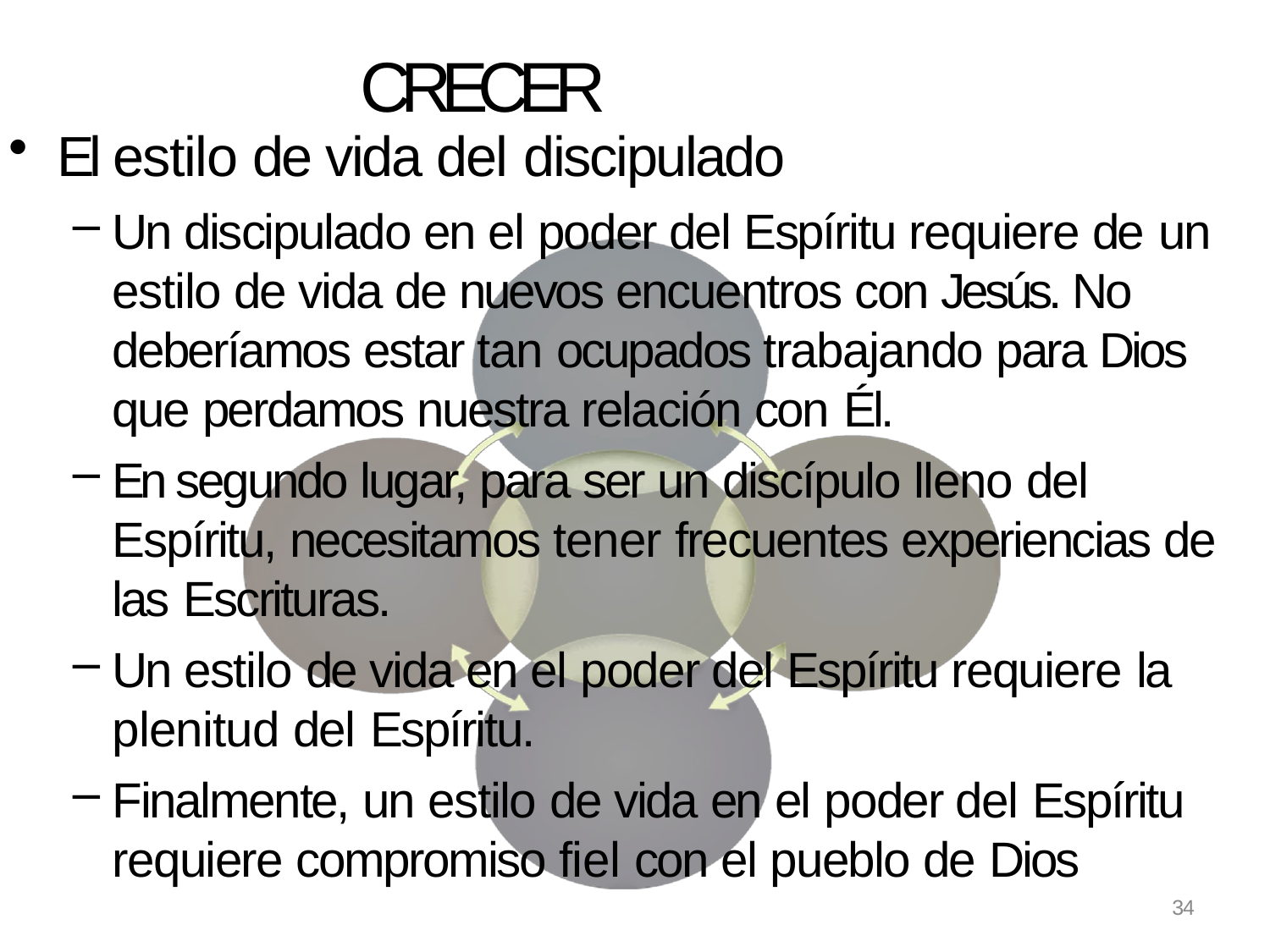

CRECER
El estilo de vida del discipulado
Un discipulado en el poder del Espíritu requiere de un  estilo de vida de nuevos encuentros con Jesús. No  deberíamos estar tan ocupados trabajando para Dios  que perdamos nuestra relación con Él.
En segundo lugar, para ser un discípulo lleno del  Espíritu, necesitamos tener frecuentes experiencias de  las Escrituras.
Un estilo de vida en el poder del Espíritu requiere la  plenitud del Espíritu.
Finalmente, un estilo de vida en el poder del Espíritu requiere compromiso fiel con el pueblo de Dios

34